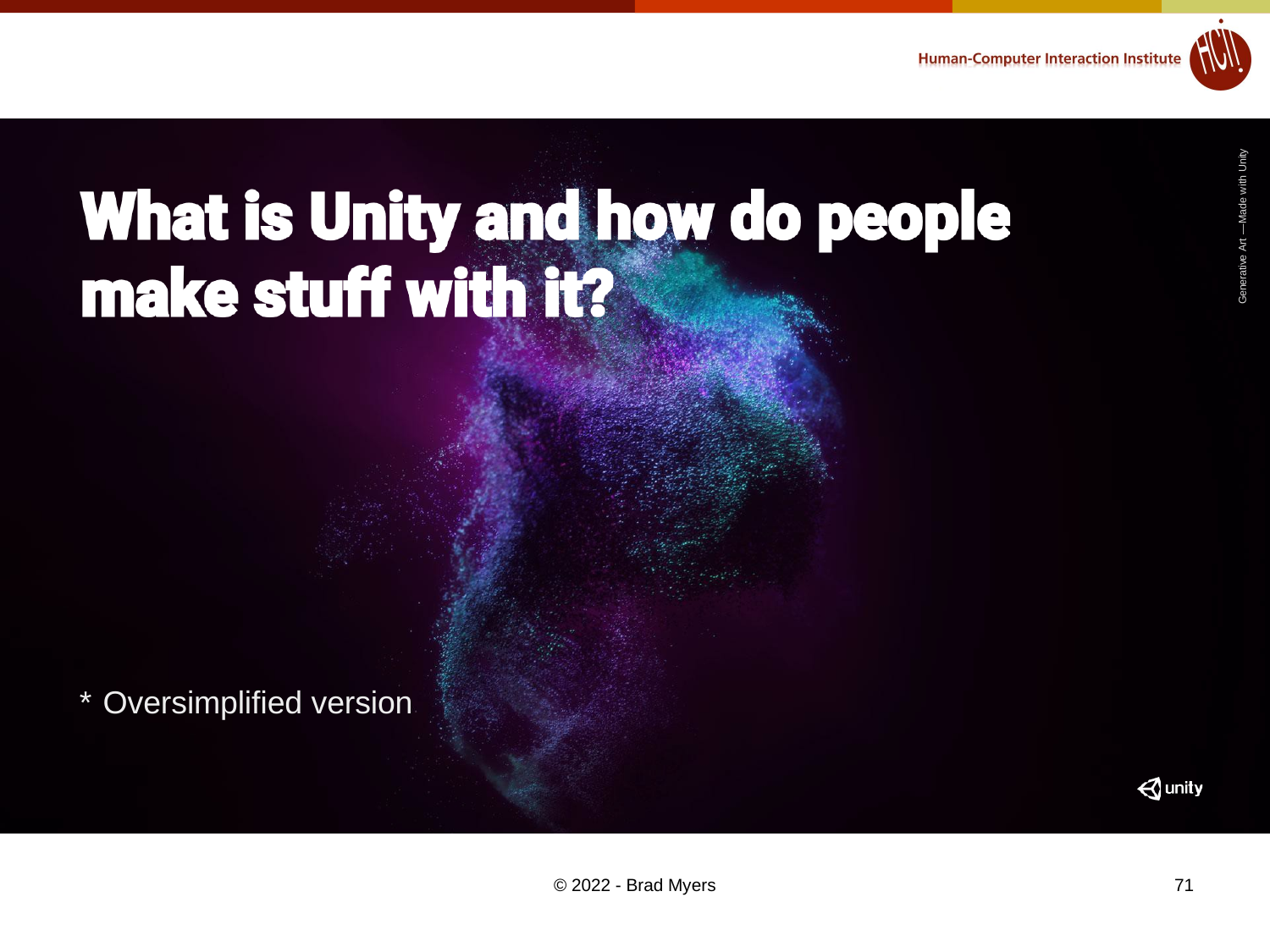

Generative Art — Made with Unity

* Oversimpliﬁed version
© 2022 - Brad Myers
71